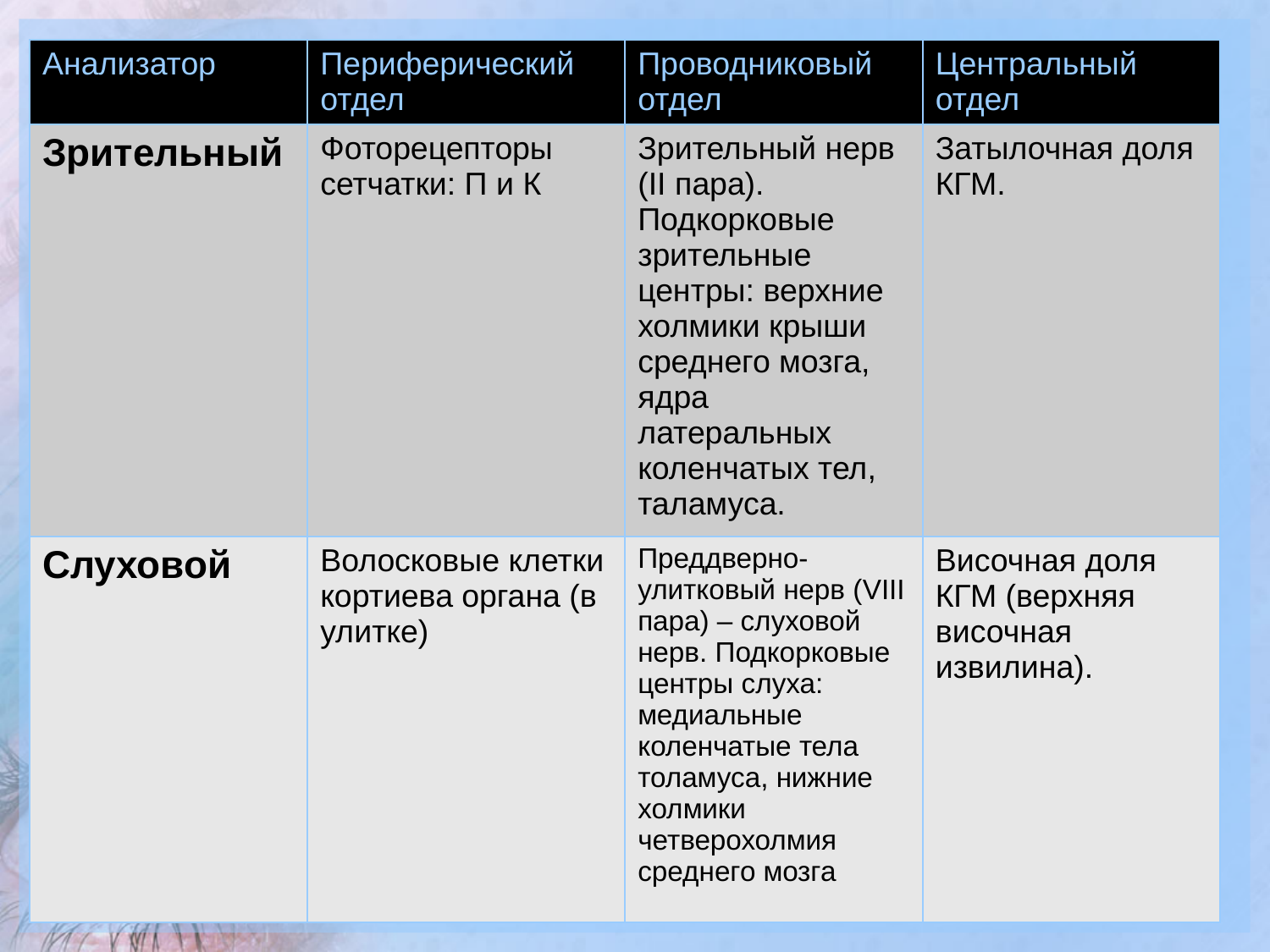

| Анализатор | Периферический отдел | Проводниковый отдел | Центральный отдел |
| --- | --- | --- | --- |
| Зрительный | Фоторецепторы сетчатки: П и К | Зрительный нерв (II пара). Подкорковые зрительные центры: верхние холмики крыши среднего мозга, ядра латеральных коленчатых тел, таламуса. | Затылочная доля КГМ. |
| Слуховой | Волосковые клетки кортиева органа (в улитке) | Преддверно-улитковый нерв (VIII пара) – слуховой нерв. Подкорковые центры слуха: медиальные коленчатые тела толамуса, нижние холмики четверохолмия среднего мозга | Височная доля КГМ (верхняя височная извилина). |